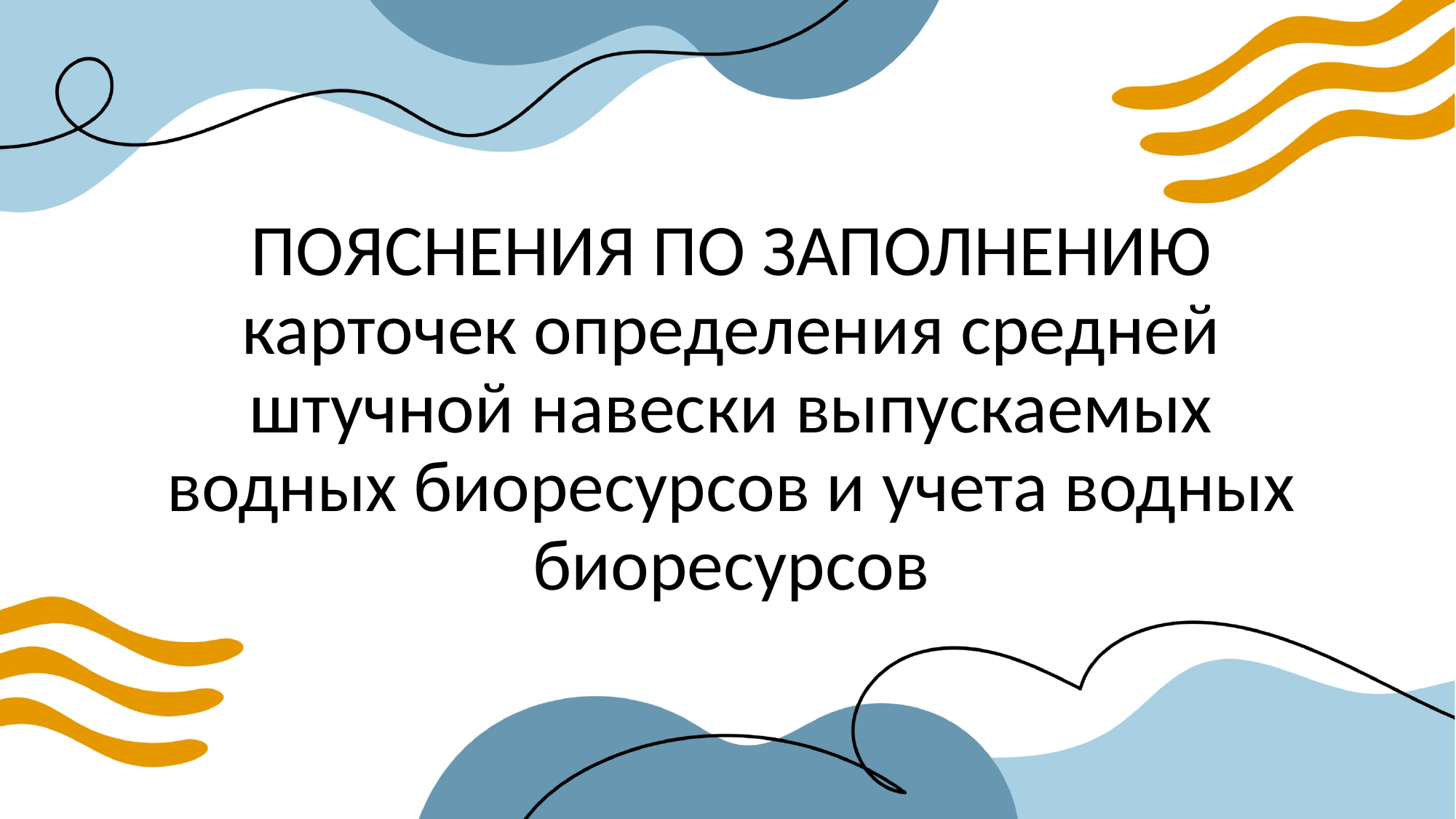

# ПОЯСНЕНИЯ ПО ЗАПОЛНЕНИЮ карточек определения средней штучной навески выпускаемых водных биоресурсов и учета водных биоресурсов